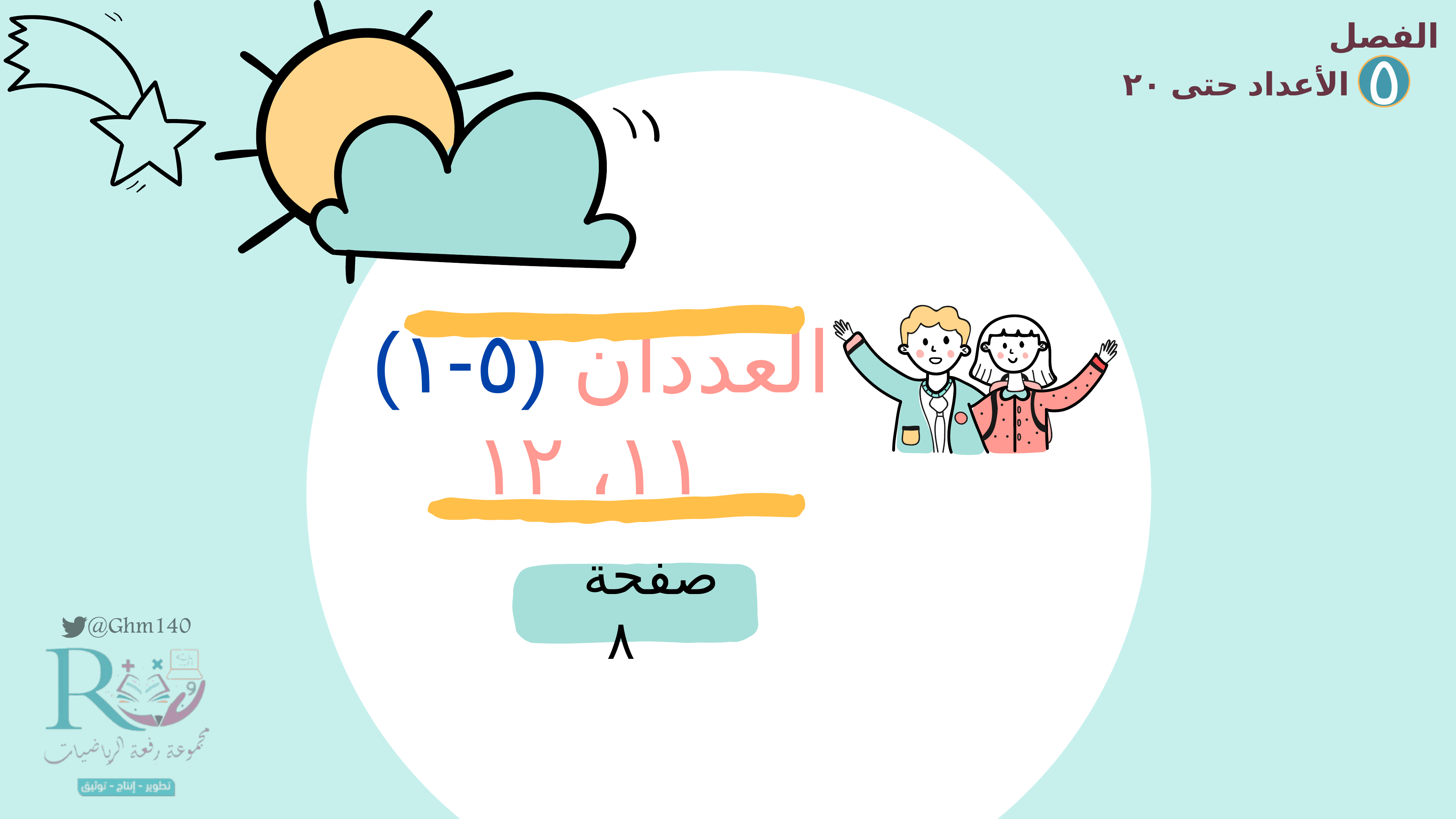

الفصل

الأعداد حتى ٢٠
٥

(٥-١) العددان ١١، ١٢

صفحة         ٨